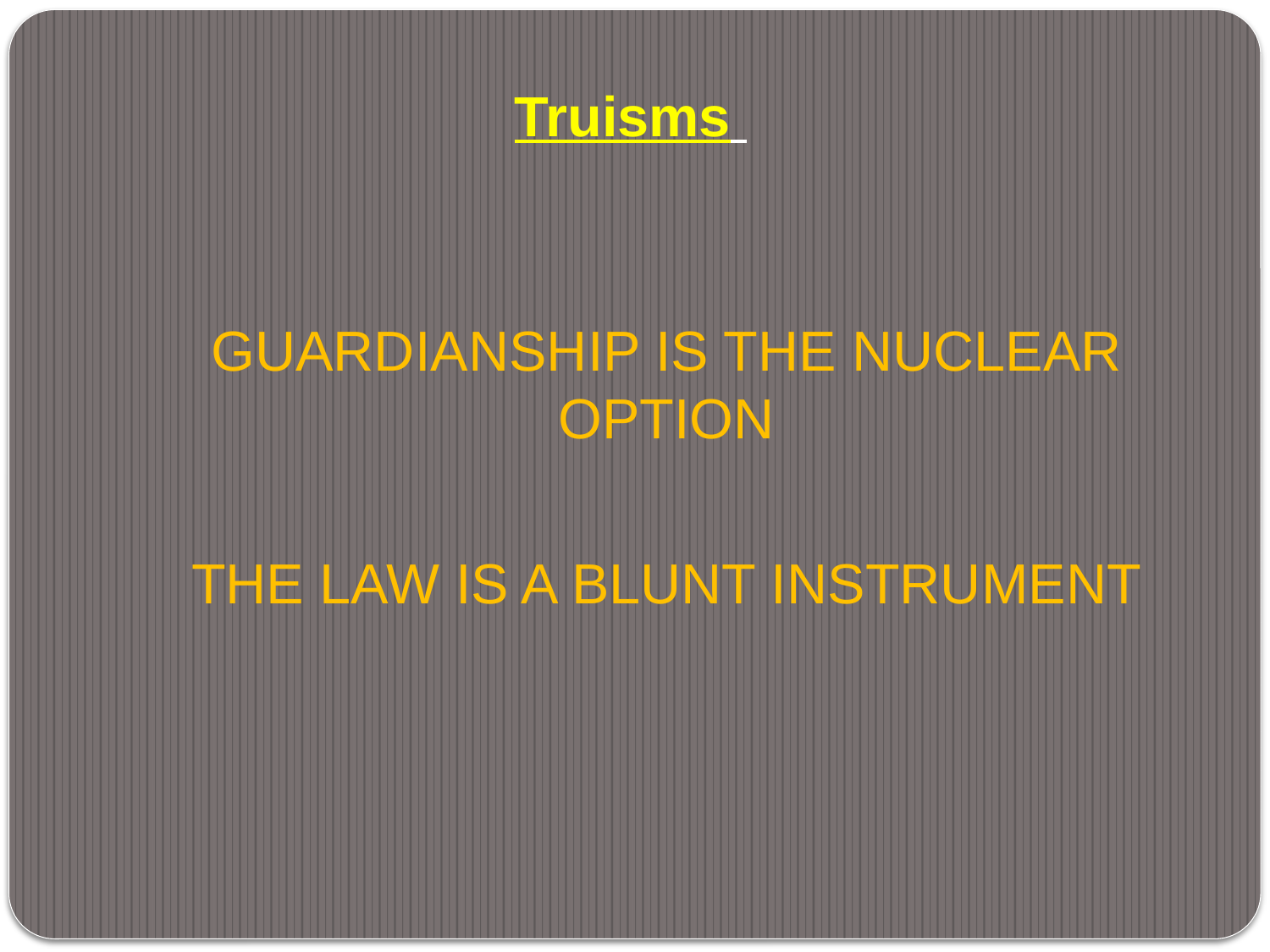

Truisms

GUARDIANSHIP IS THE NUCLEAR OPTION

THE LAW IS A BLUNT INSTRUMENT